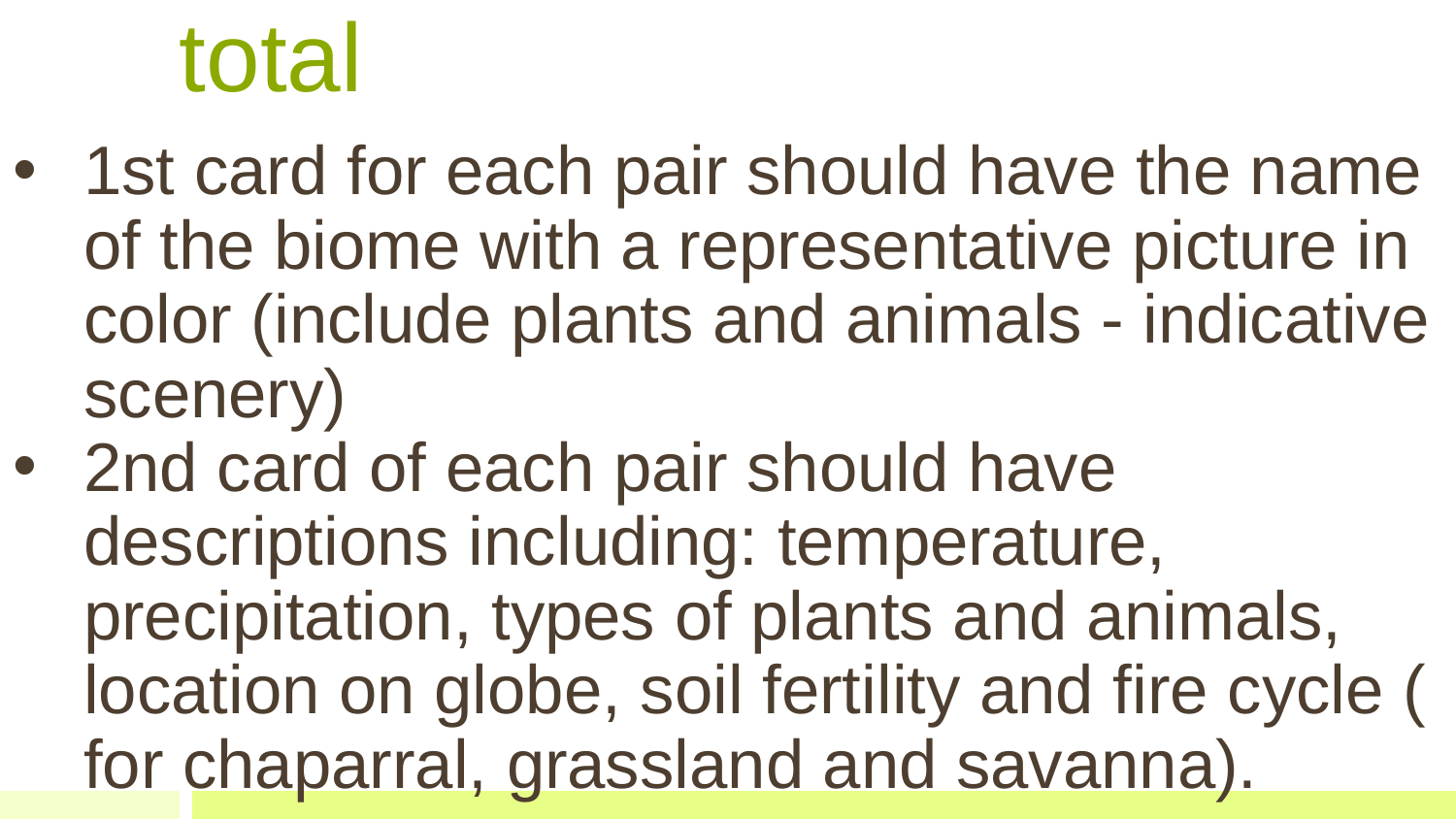

# 18 Biomes = 36 cards total
1st card for each pair should have the name of the biome with a representative picture in color (include plants and animals - indicative scenery)
2nd card of each pair should have descriptions including: temperature, precipitation, types of plants and animals, location on globe, soil fertility and fire cycle ( for chaparral, grassland and savanna).